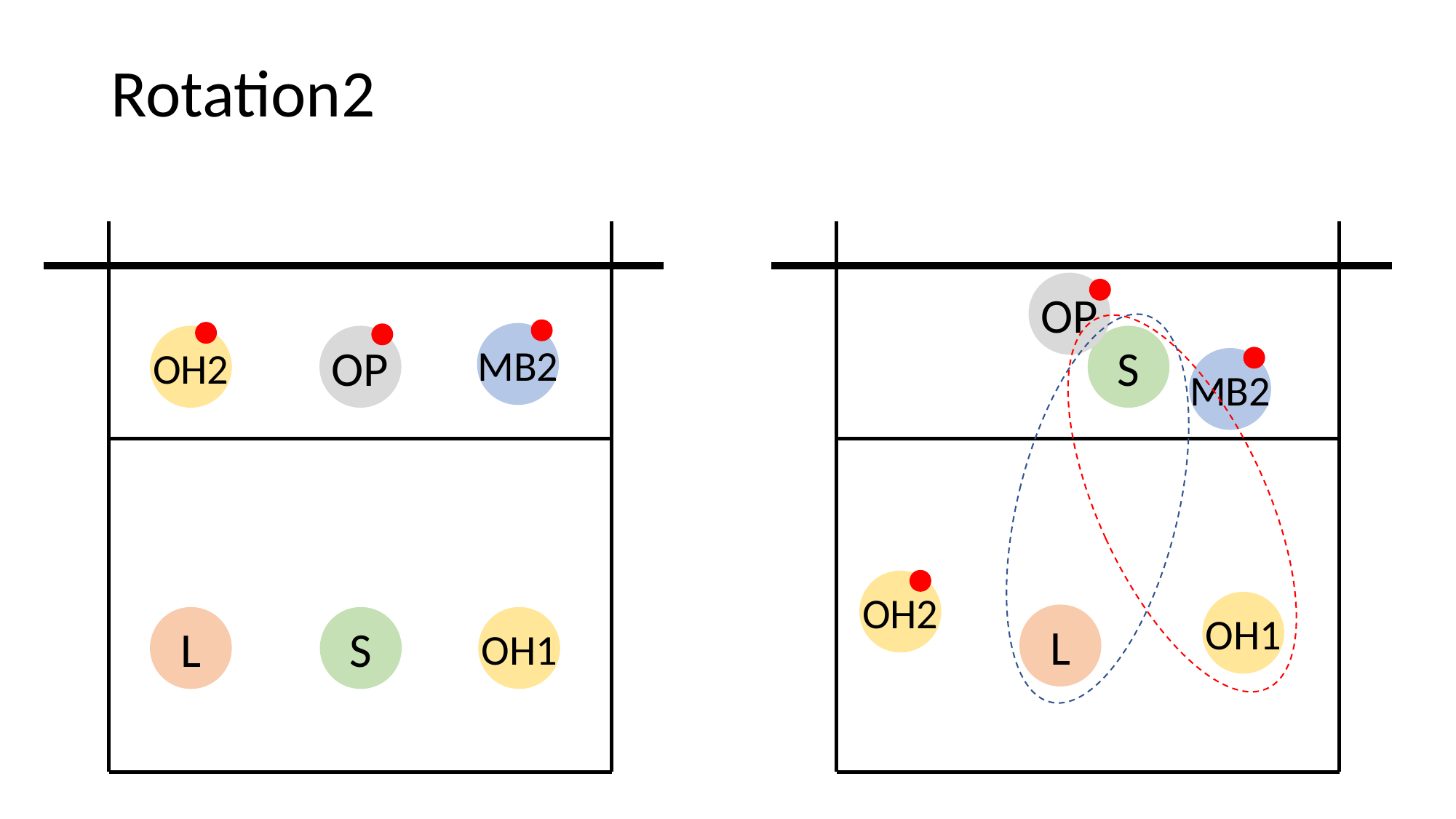

# Rotation2
OP

MB2

OH2
OP
S

MB2

OH2
OH1
L
L
S
OH1